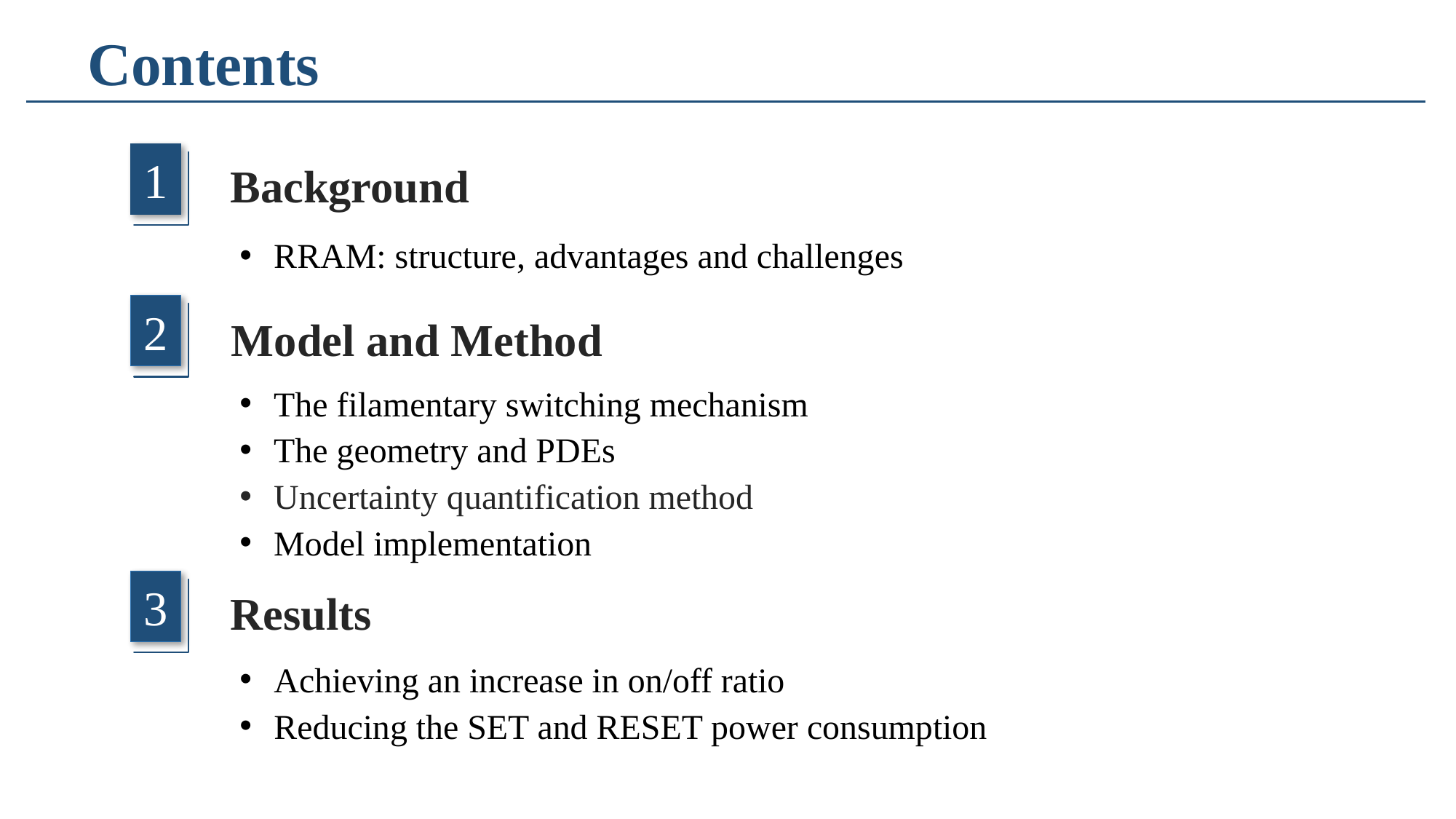

Contents
1
Background

RRAM: structure, advantages and challenges
2
Model and Method

The filamentary switching mechanism
The geometry and PDEs
Uncertainty quantification method
Model implementation
3
Results

Achieving an increase in on/off ratio
Reducing the SET and RESET power consumption